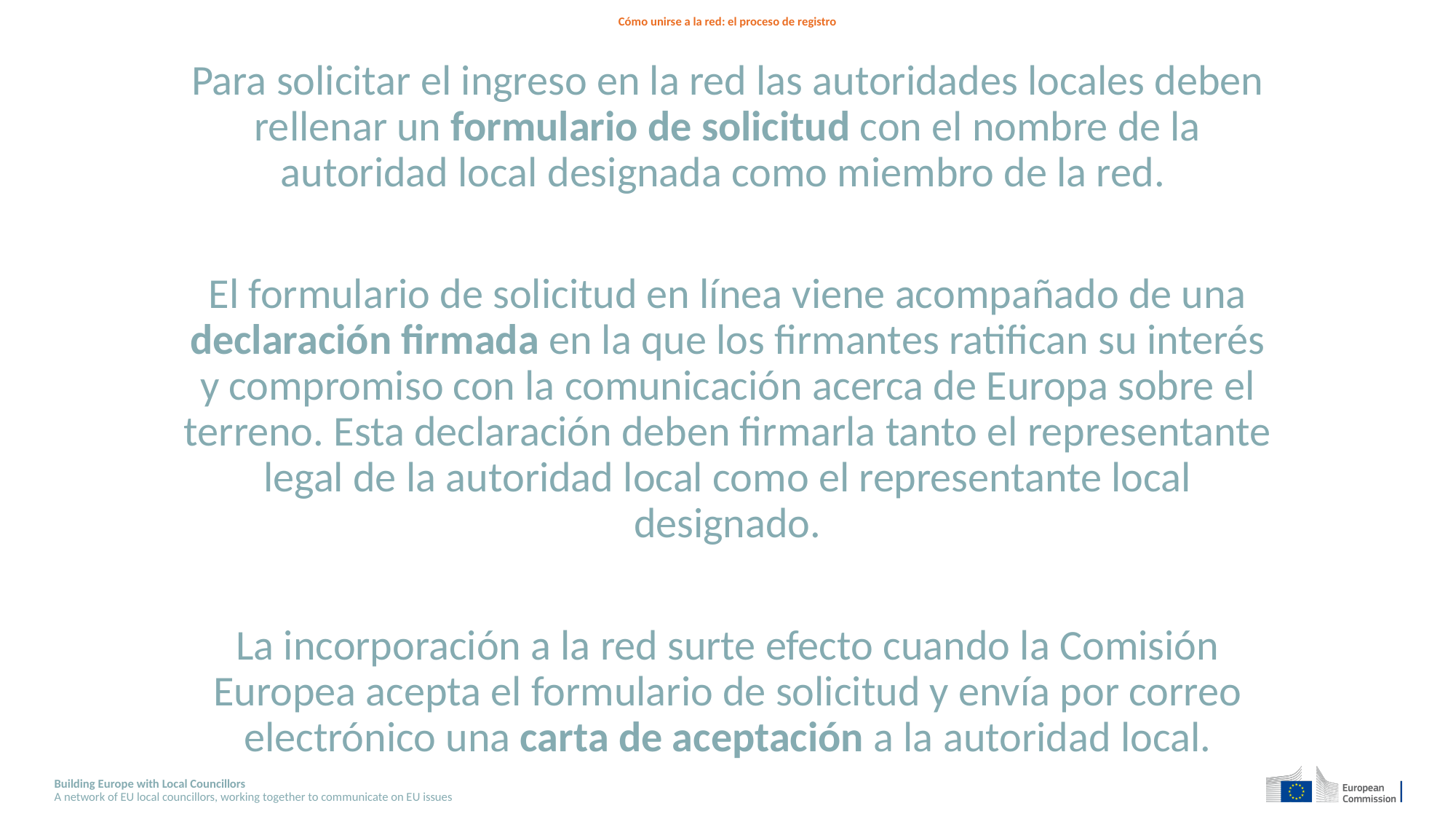

# Cómo unirse a la red: el proceso de registro
Para solicitar el ingreso en la red las autoridades locales deben rellenar un formulario de solicitud con el nombre de la autoridad local designada como miembro de la red.

El formulario de solicitud en línea viene acompañado de una declaración firmada en la que los firmantes ratifican su interés y compromiso con la comunicación acerca de Europa sobre el terreno. Esta declaración deben firmarla tanto el representante legal de la autoridad local como el representante local designado.

La incorporación a la red surte efecto cuando la Comisión Europea acepta el formulario de solicitud y envía por correo electrónico una carta de aceptación a la autoridad local.